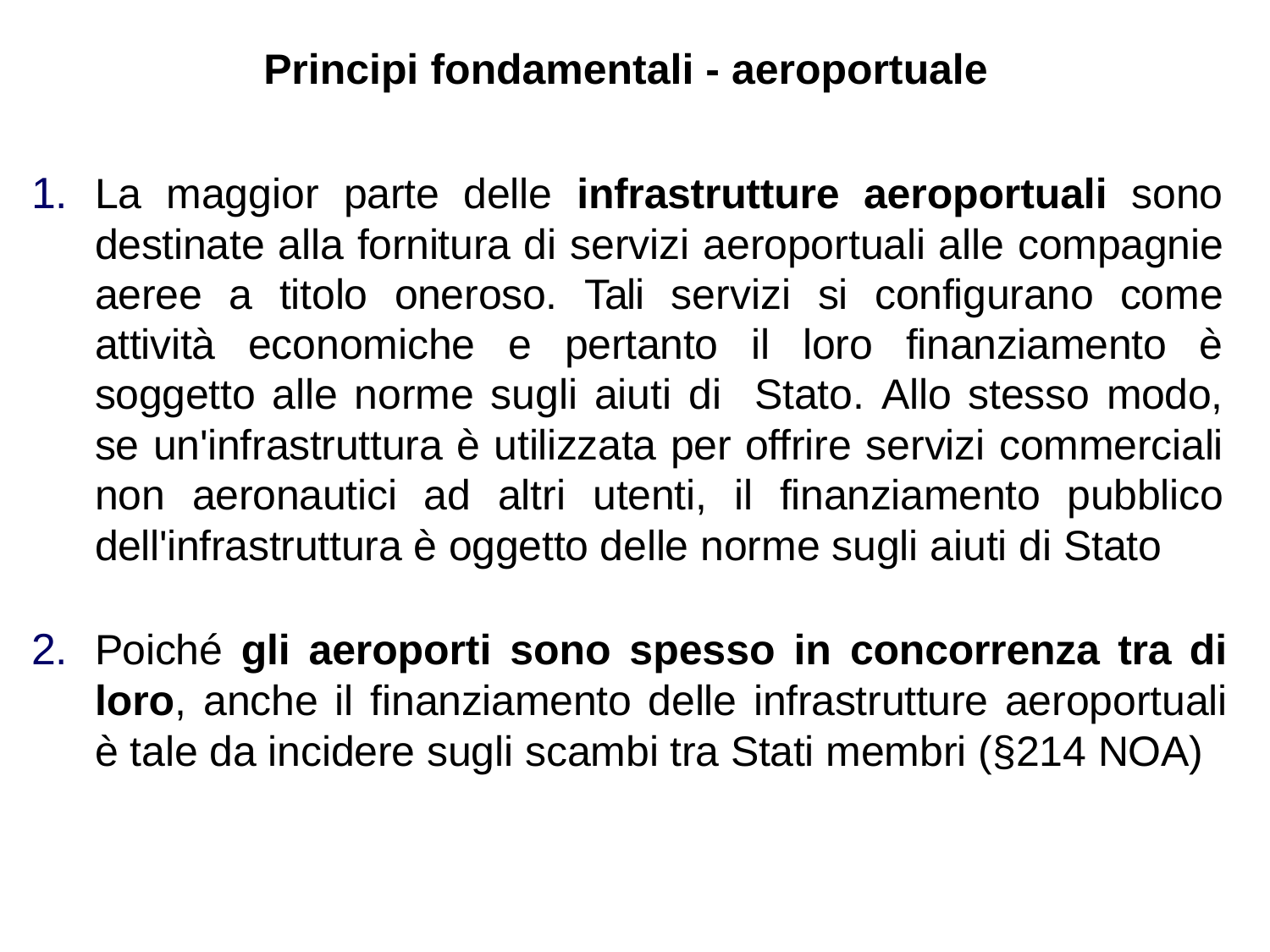

# Principi fondamentali - aeroportuale
La maggior parte delle infrastrutture aeroportuali sono destinate alla fornitura di servizi aeroportuali alle compagnie aeree a titolo oneroso. Tali servizi si configurano come attività economiche e pertanto il loro finanziamento è soggetto alle norme sugli aiuti di  Stato. Allo stesso modo, se un'infrastruttura è utilizzata per offrire servizi commerciali non aeronautici ad altri utenti, il finanziamento pubblico dell'infrastruttura è oggetto delle norme sugli aiuti di Stato

Poiché gli aeroporti sono spesso in concorrenza tra di loro, anche il finanziamento delle infrastrutture aeroportuali è tale da incidere sugli scambi tra Stati membri (§214 NOA)